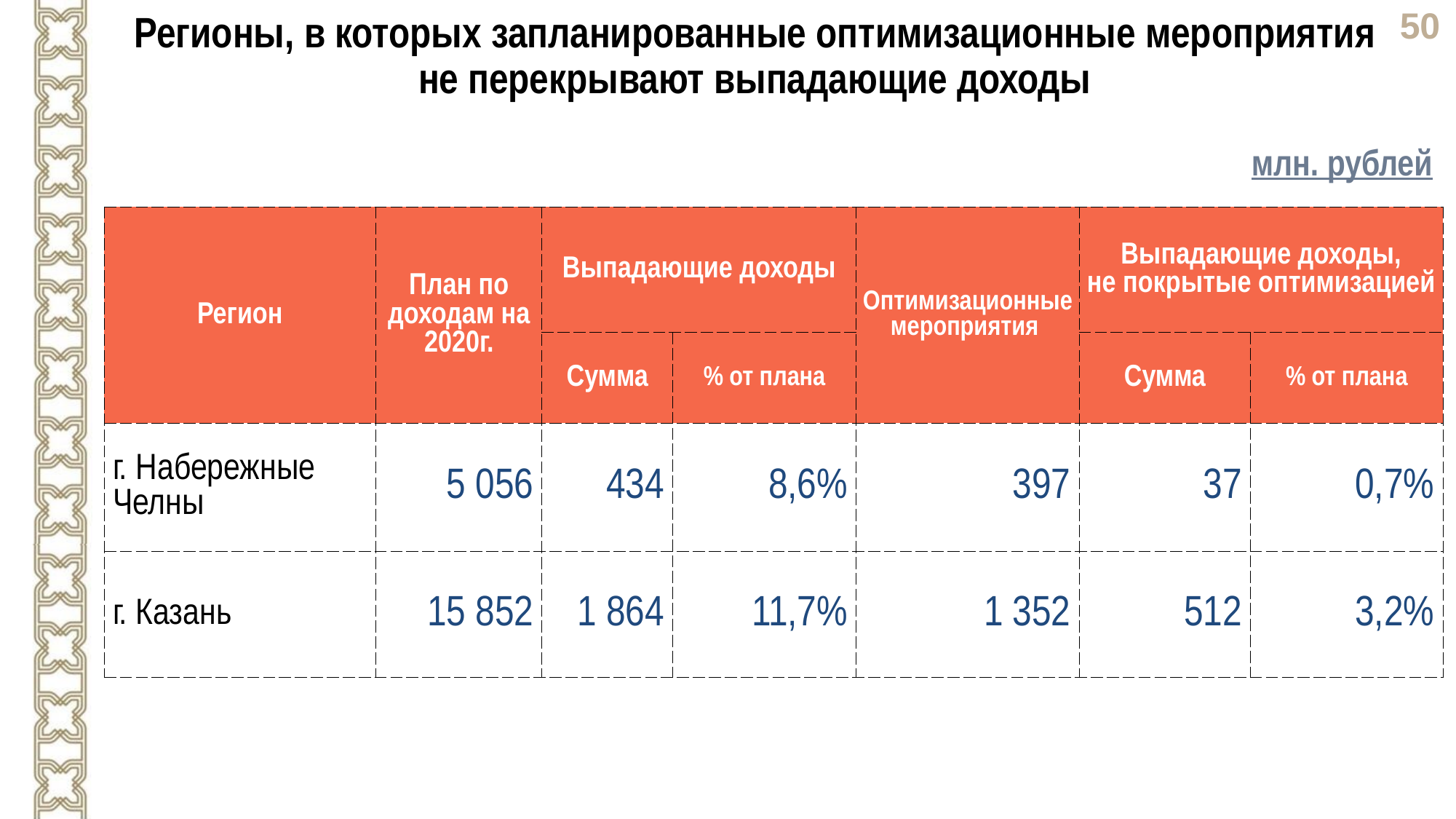

Регионы, в которых запланированные оптимизационные мероприятия не перекрывают выпадающие доходы
млн. рублей
| Регион | План по доходам на 2020г. | Выпадающие доходы |  | Оптимизационные мероприятия | Выпадающие доходы, не покрытые оптимизацией |  |
| --- | --- | --- | --- | --- | --- | --- |
|  |  | Сумма | % от плана |  | Сумма | % от плана |
| г. Набережные Челны | 5 056 | 434 | 8,6% | 397 | 37 | 0,7% |
| г. Казань | 15 852 | 1 864 | 11,7% | 1 352 | 512 | 3,2% |